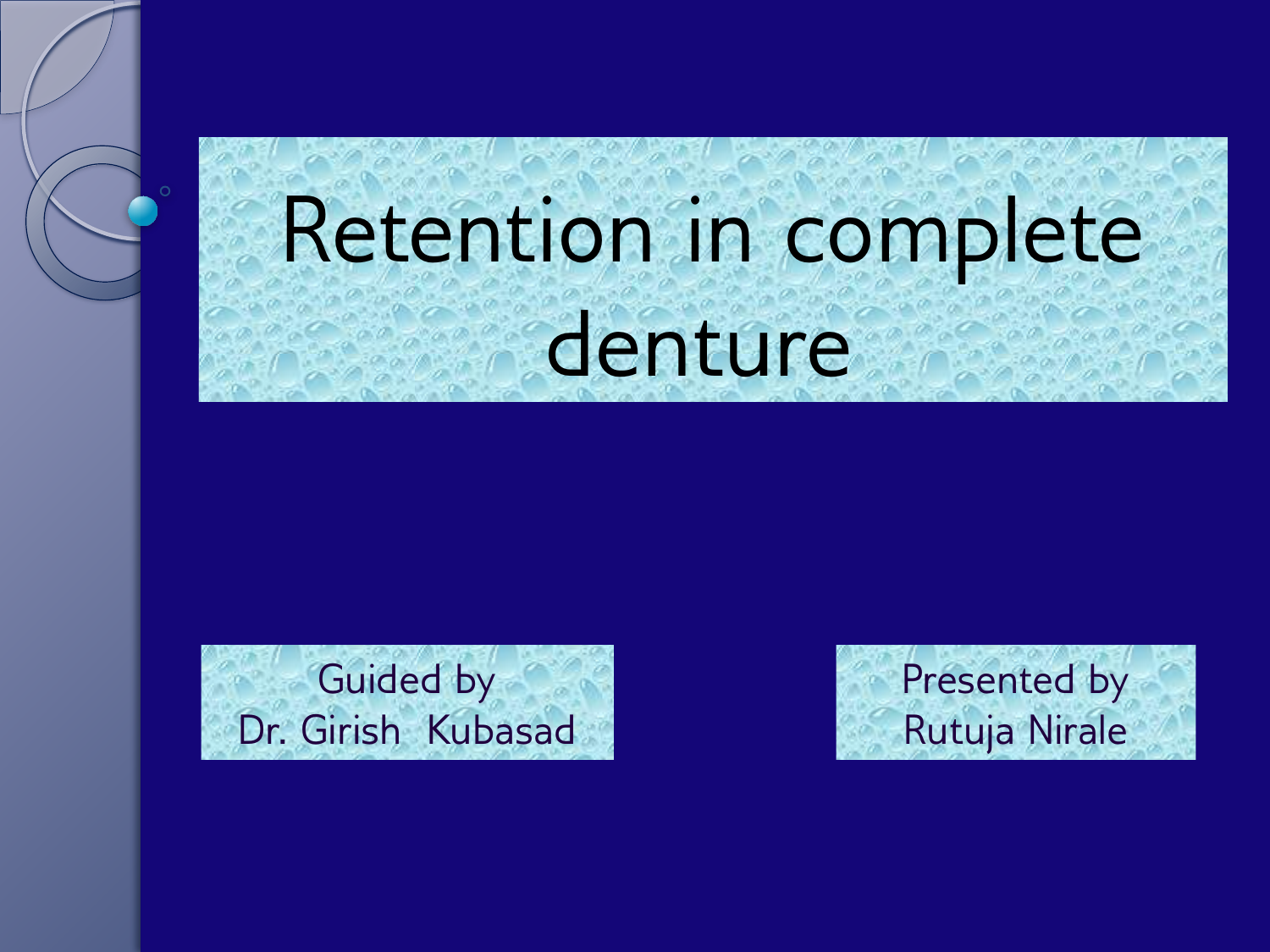

# Retention in complete denture
Guided by
Dr. Girish  Kubasad
Presented by
Rutuja Nirale